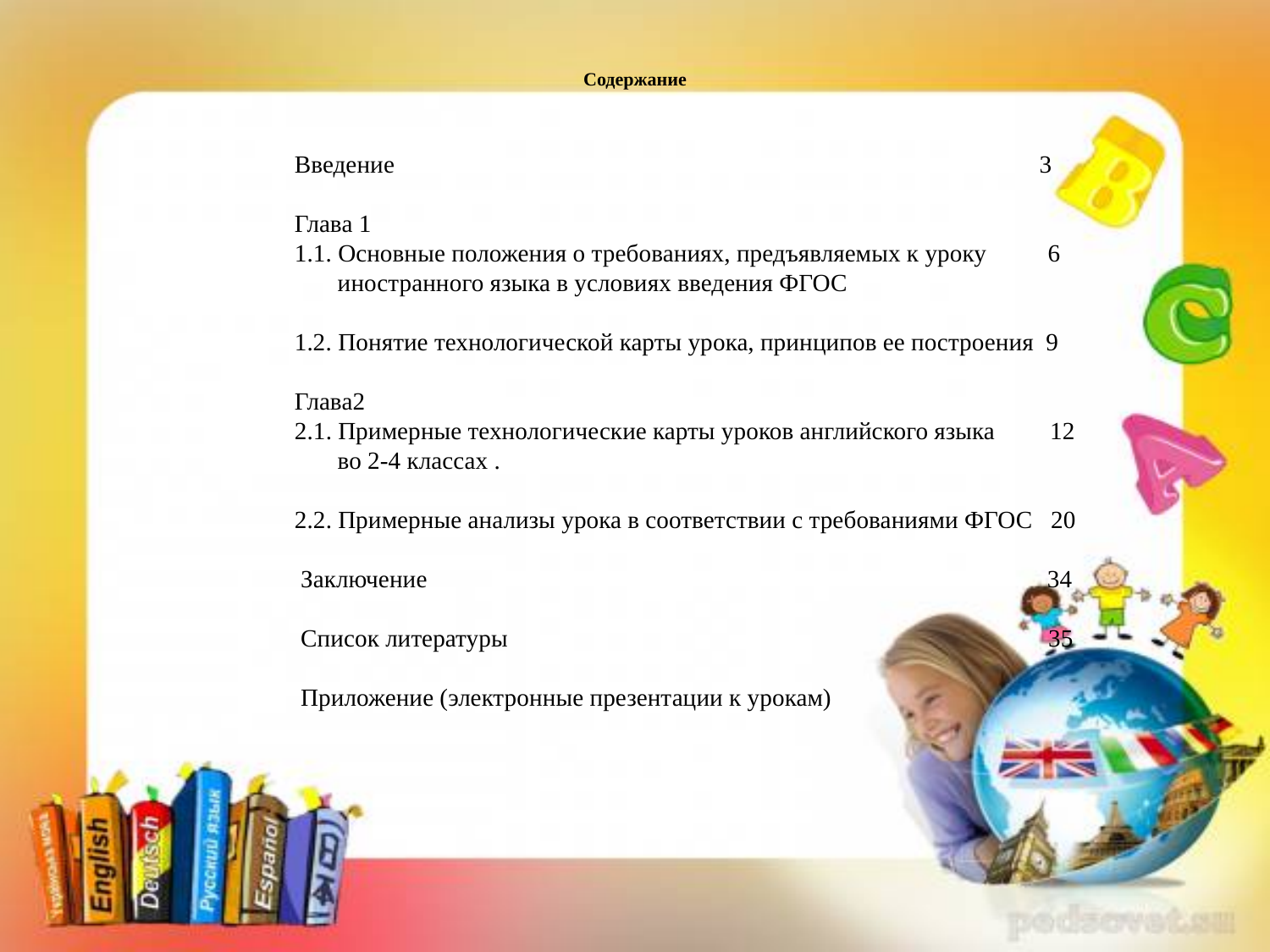

# Содержание

            Введение                                                                                                         3

            Глава 1
            1.1. Основные положения о требованиях, предъявляемых к уроку          6
                   иностранного языка в условиях введения ФГОС

            1.2. Понятие технологической карты урока, принципов ее построения  9

            Глава2
            2.1. Примерные технологические карты уроков английского языка         12
                   во 2-4 классах .

            2.2. Примерные анализы урока в соответствии с требованиями ФГОС   20

             Заключение                                                                                                     34

             Список литературы                                                                                        35

             Приложение (электронные презентации к урокам)